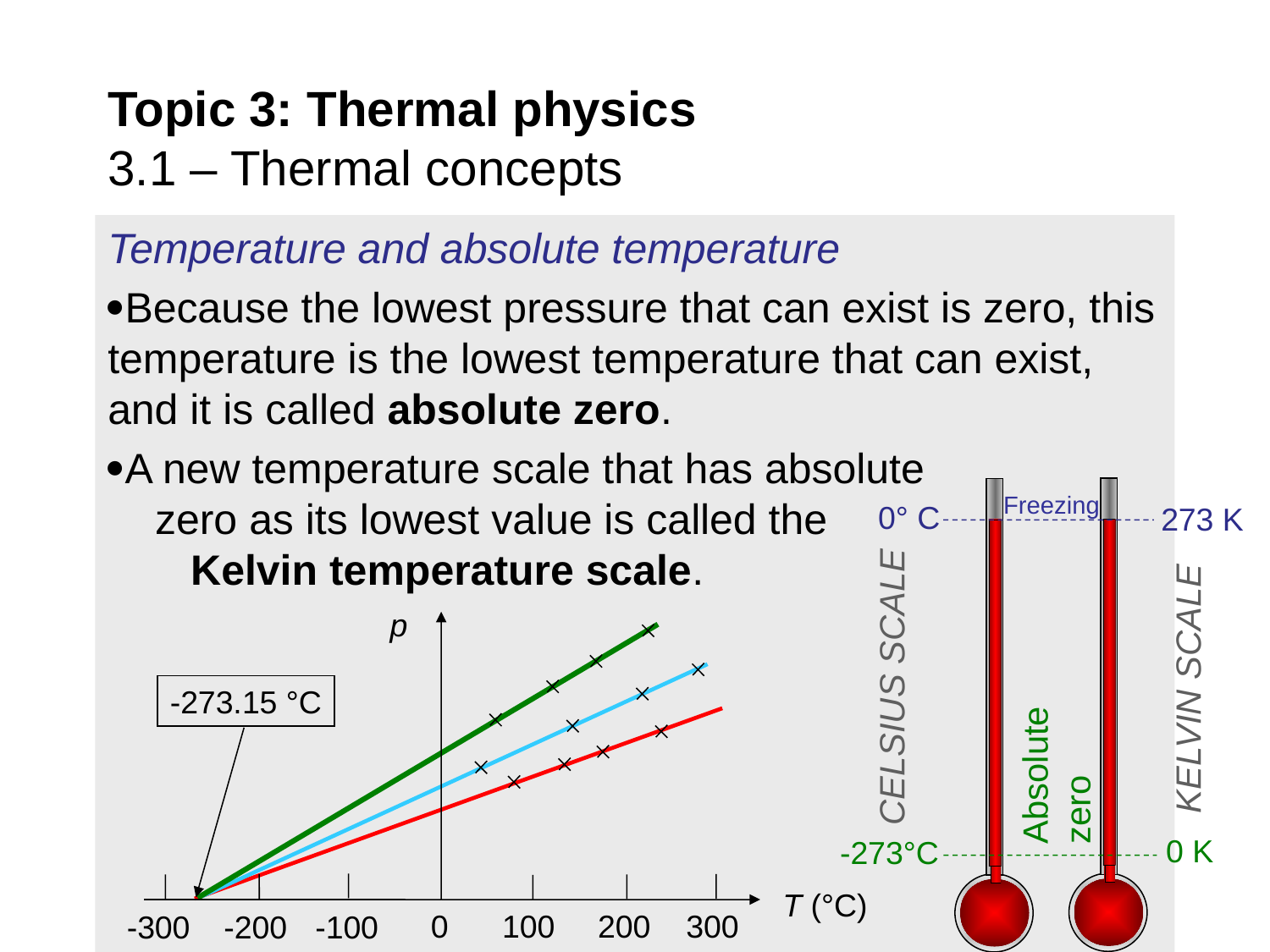

# Topic 3: Thermal physics 3.1 – Thermal concepts
Temperature and absolute temperature
•Because the lowest pressure that can exist is zero, this temperature is the lowest temperature that can exist, and it is called absolute zero.
•A new temperature scale that has absolute                         zero as its lowest value is called the                                    Kelvin temperature scale.

Freezing
0° C
273 K

p

T (°C)

200
0
300
100
-200
-100
-300
CELSIUS SCALE
KELVIN SCALE
-273.15 °C
Absolute zero

0 K
-273°C